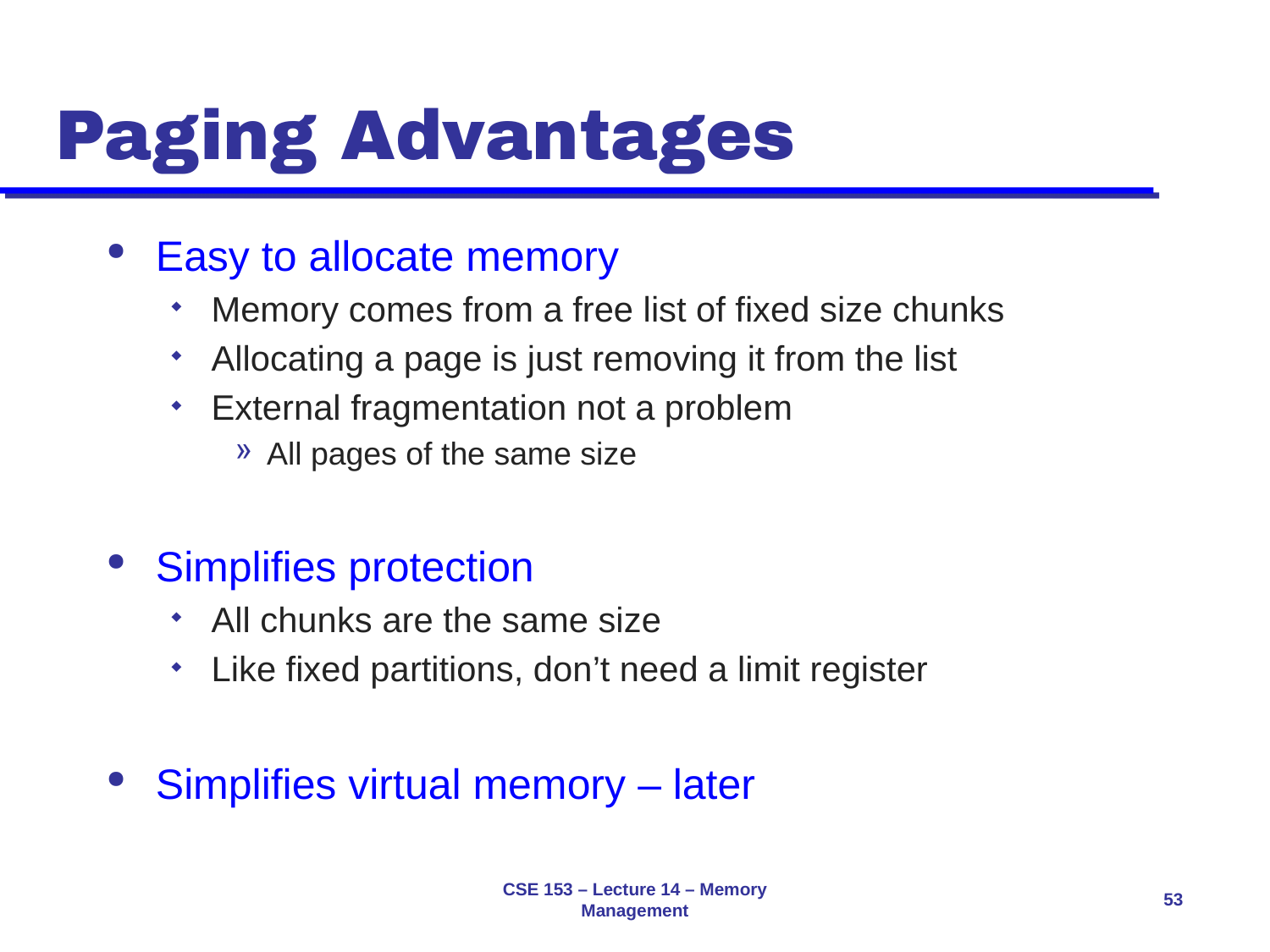

# Paging Advantages
Easy to allocate memory
Memory comes from a free list of fixed size chunks
Allocating a page is just removing it from the list
External fragmentation not a problem
All pages of the same size

Simplifies protection
All chunks are the same size
Like fixed partitions, don’t need a limit register

Simplifies virtual memory – later
CSE 153 – Lecture 14 – Memory Management
53